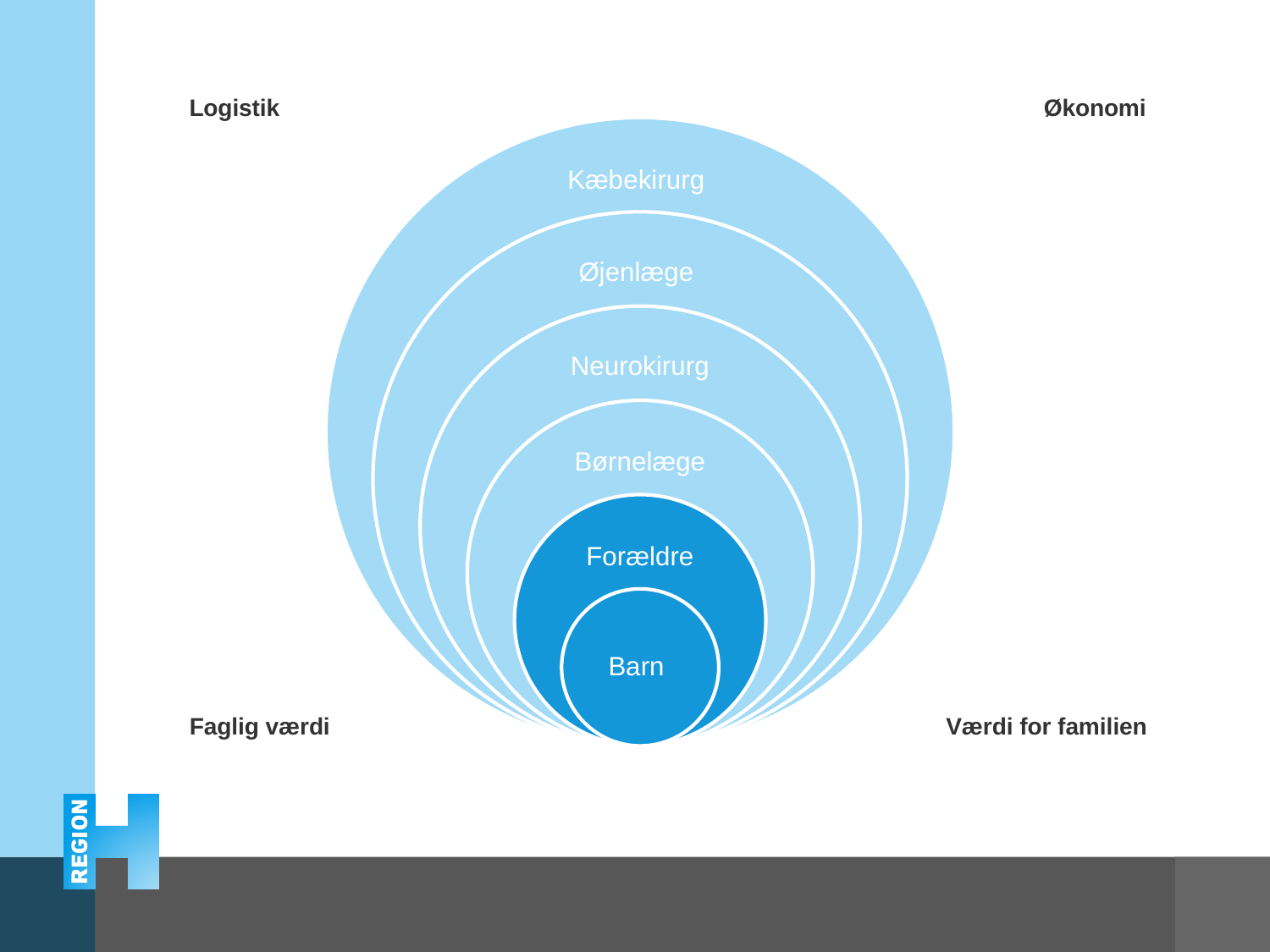

Logistik
Økonomi
Kæbekirurg
Øjenlæge
Neurokirurg
Børnelæge
Forældre
Barn
Faglig værdi
Værdi for familien